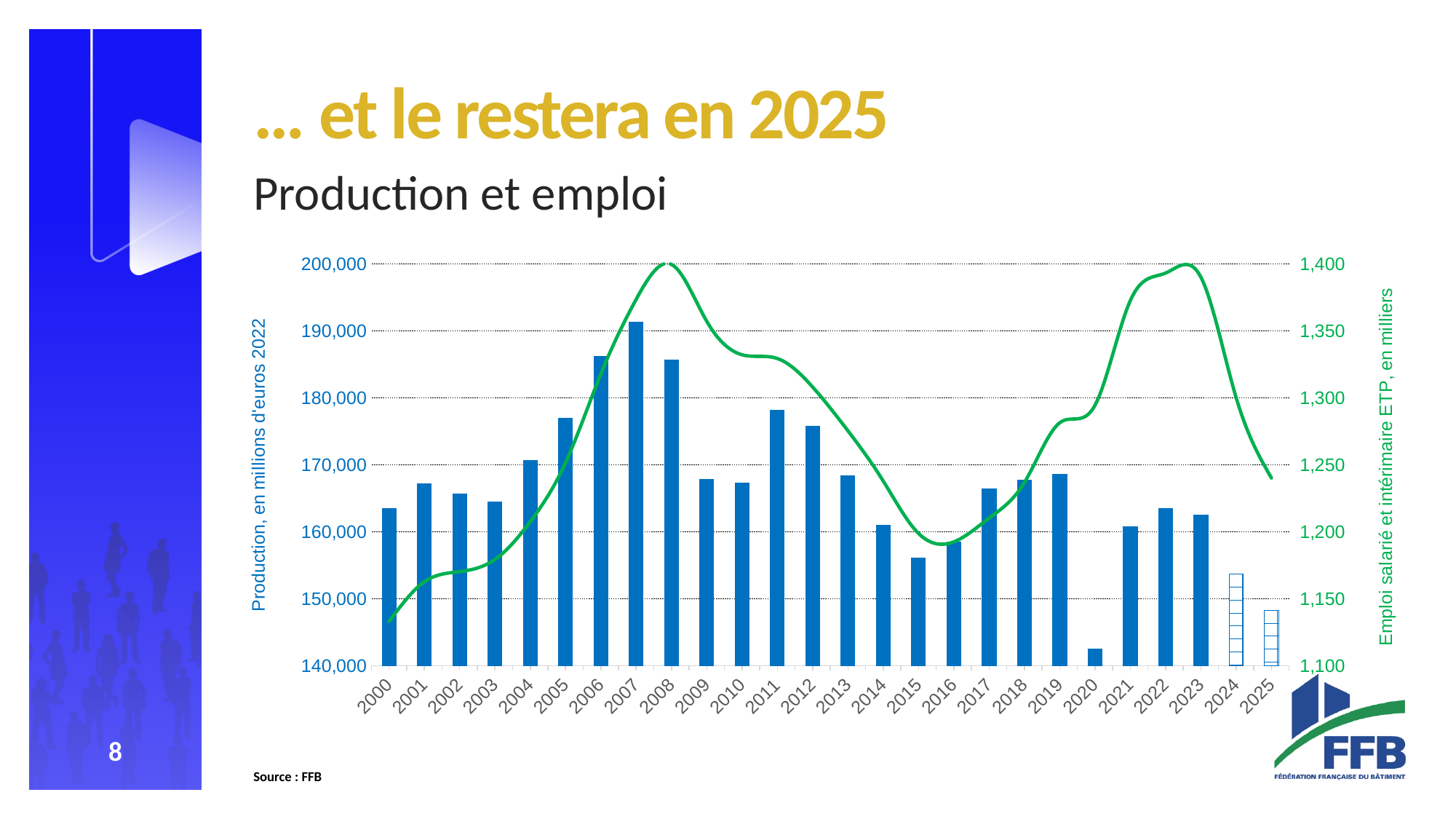

#
… et le restera en 2025
Production et emploi

### Chart

| Category |  |  |
|---|---|---|
| 2000 | 163434.40645499484 | 1133.034127242165 |
| 2001 | 167131.89597165072 | 1162.6562207186666 |
| 2002 | 165601.63659605588 | 1170.2606356347626 |
| 2003 | 164408.3880456111 | 1179.3337443390185 |
| 2004 | 170666.83085335995 | 1207.5313237328787 |
| 2005 | 177016.4869150071 | 1251.6299414552736 |
| 2006 | 186172.82841457447 | 1317.87200838609 |
| 2007 | 191329.39298064186 | 1373.5479811090272 |
| 2008 | 185698.2888284956 | 1399.633218028588 |
| 2009 | 167867.99618197975 | 1357.1888646653065 |
| 2010 | 167311.69594619304 | 1332.2103719308254 |
| 2011 | 178146.35808156882 | 1329.4066465934627 |
| 2012 | 175720.70407711883 | 1308.1084162939742 |
| 2013 | 168378.69947867273 | 1275.4777099533737 |
| 2014 | 160988.42945424607 | 1237.991528396343 |
| 2015 | 156100.4668049398 | 1198.8047902695746 |
| 2016 | 158426.84613011638 | 1192.4709626920276 |
| 2017 | 166441.17383157992 | 1210.2085364769844 |
| 2018 | 167744.841075274 | 1236.7586745542947 |
| 2019 | 168627.05397156402 | 1281.3903045866748 |
| 2020 | 142493.71588988346 | 1294.4560578694088 |
| 2021 | 160771.86603879038 | 1372.5616248803235 |
| 2022 | 163438.8037666393 | 1393.1979615109885 |
| 2023 | 162507.8048844463 | 1390.1979615109885 |
| 2024 | 153648.81552102225 | 1300.1979615109885 |
| 2025 | 148271.1069777865 | 1240.1979615109885 |
Source : FFB